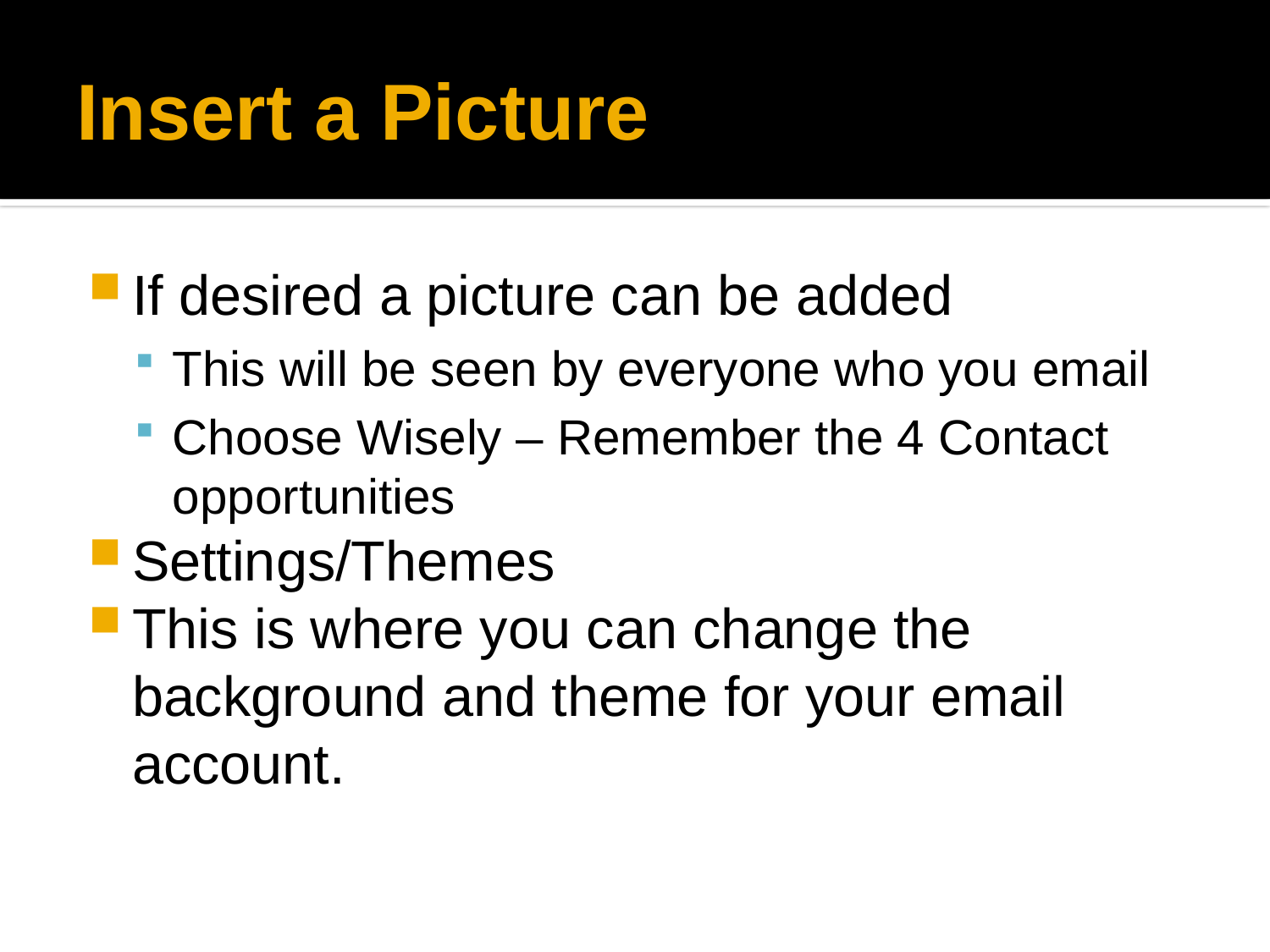

# Insert a Picture
If desired a picture can be added
This will be seen by everyone who you email
Choose Wisely – Remember the 4 Contact opportunities
Settings/Themes
This is where you can change the background and theme for your email account.